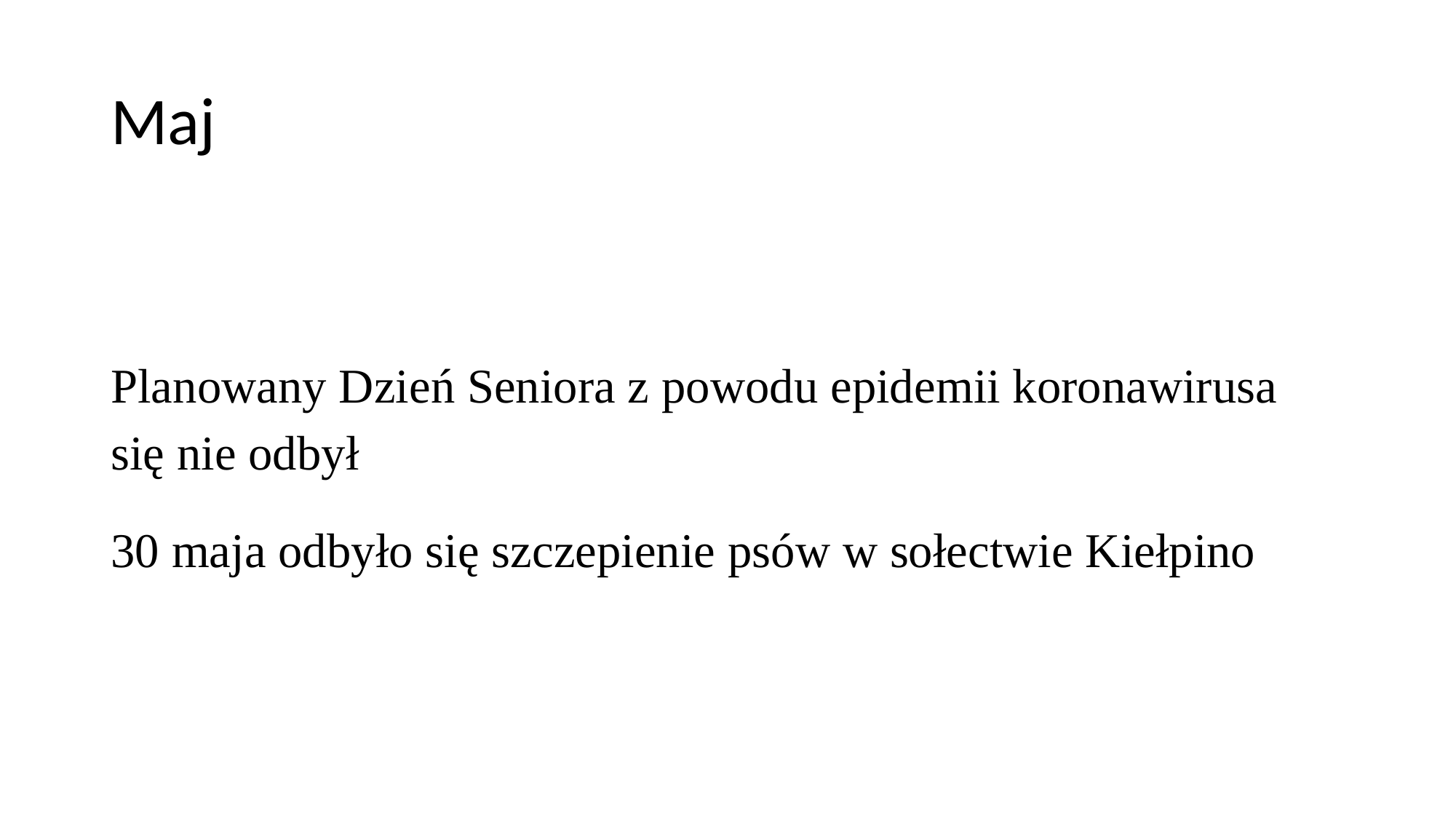

# Maj
Planowany Dzień Seniora z powodu epidemii koronawirusa się nie odbył
30 maja odbyło się szczepienie psów w sołectwie Kiełpino